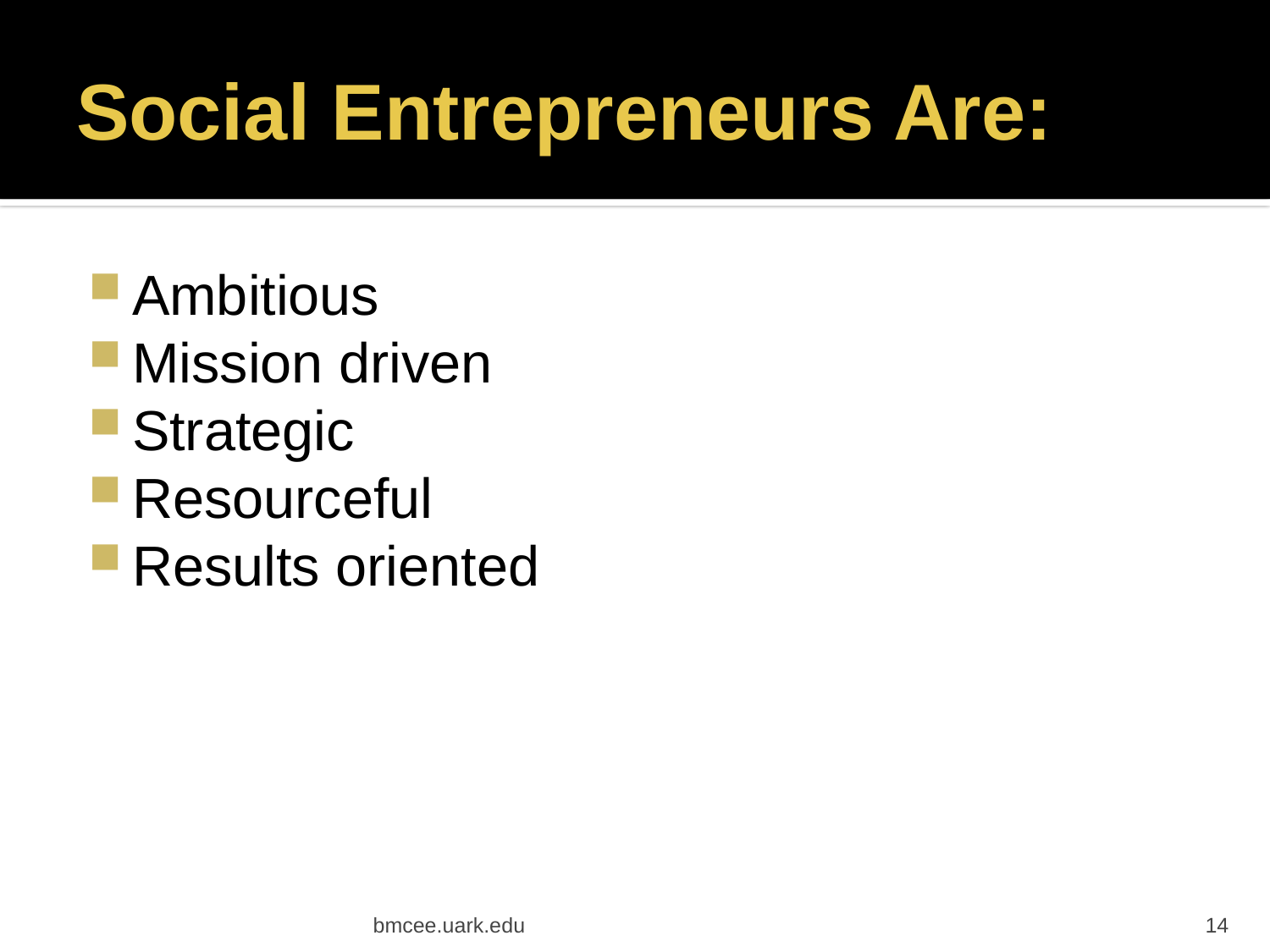

# Social Entrepreneurs Are:
Ambitious
Mission driven
Strategic
Resourceful
Results oriented

bmcee.uark.edu
14